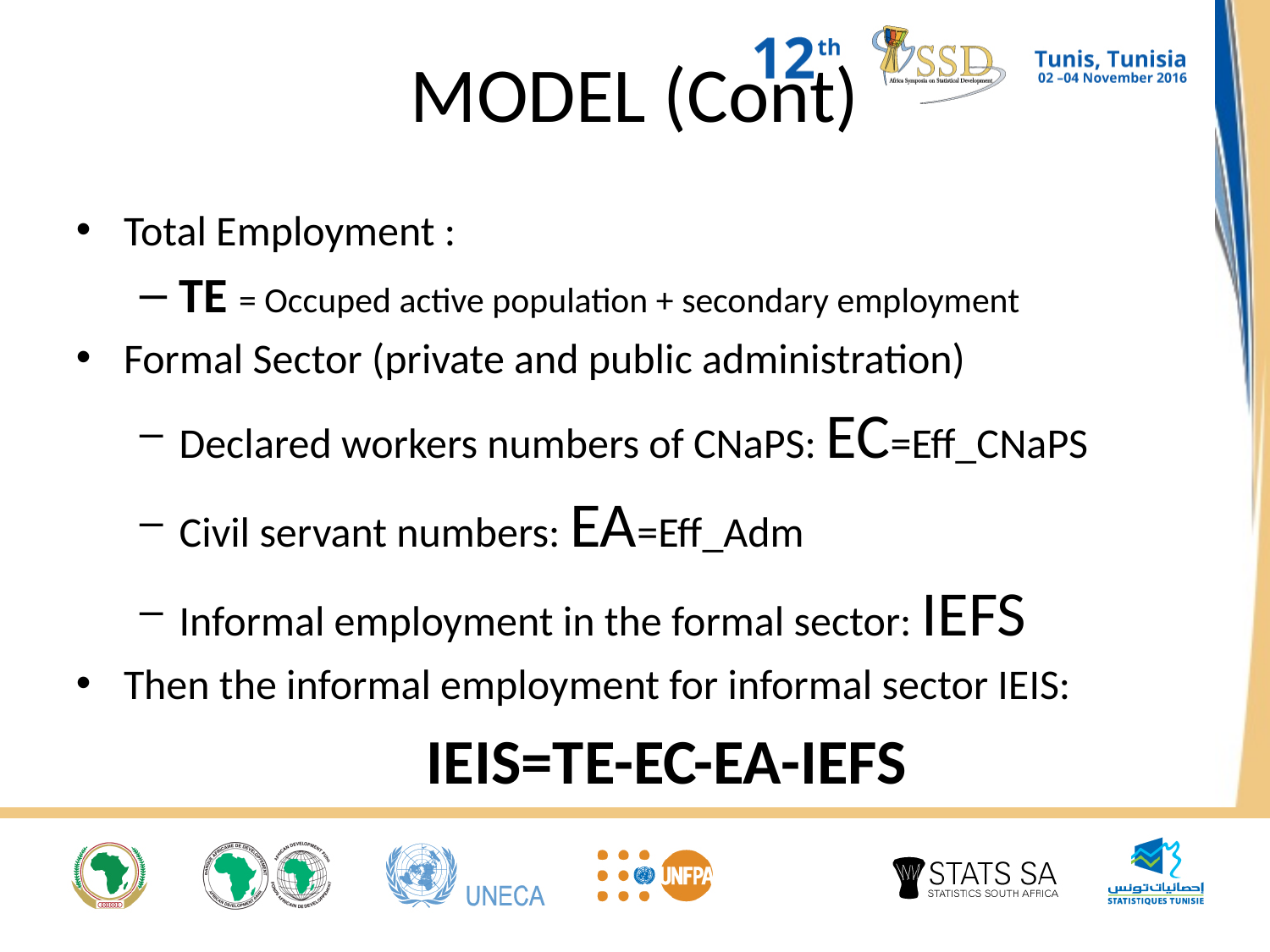

# MODEL (Cont)
Total Employment :
TE = Occuped active population + secondary employment
Formal Sector (private and public administration)
Declared workers numbers of CNaPS: EC=Eff_CNaPS
Civil servant numbers: EA=Eff_Adm
Informal employment in the formal sector: IEFS
Then the informal employment for informal sector IEIS:
IEIS=TE-EC-EA-IEFS